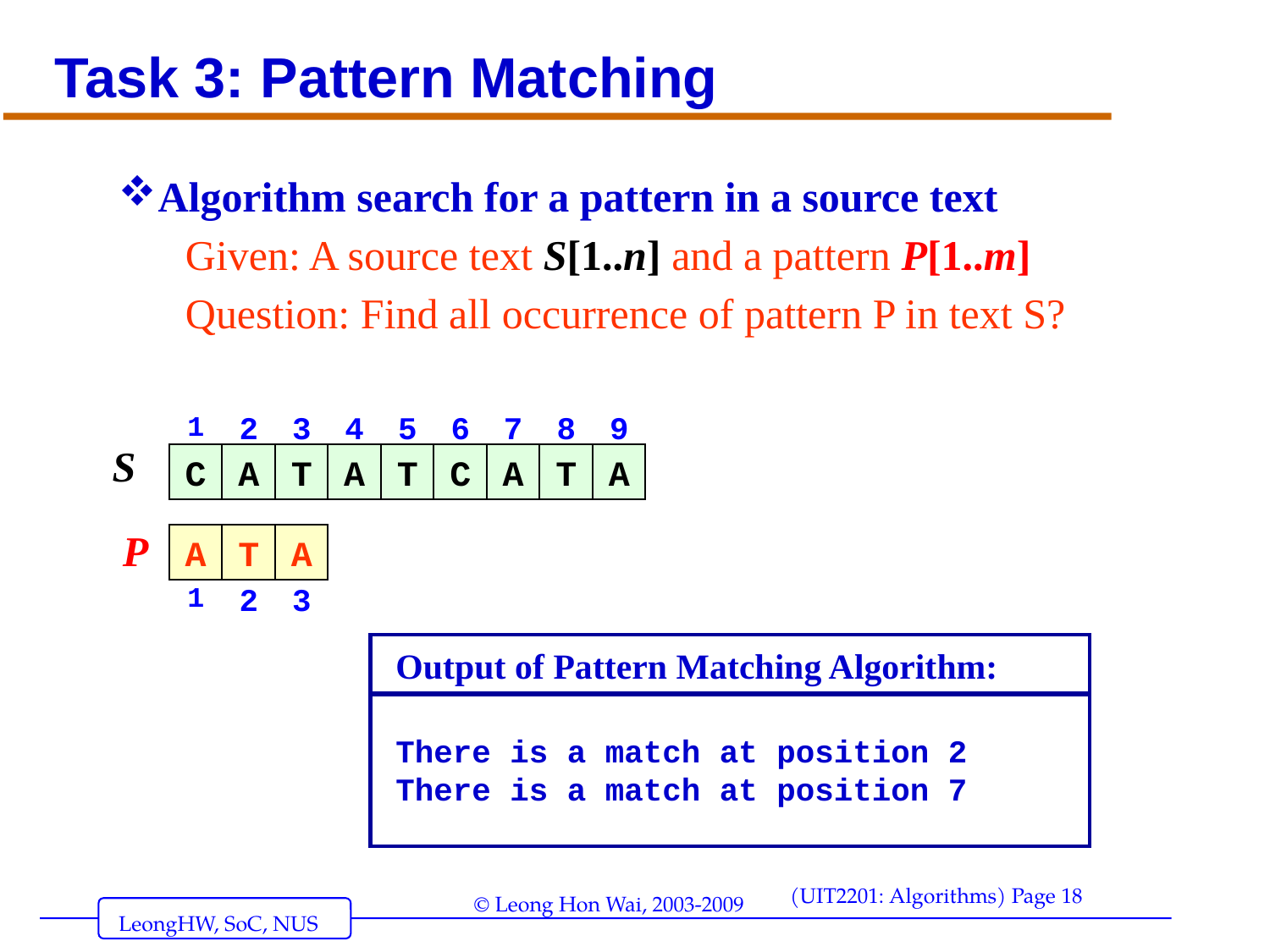

# Task 3: Pattern Matching
Algorithm search for a pattern in a source text
Given: A source text S[1..n] and a pattern P[1..m]
Question: Find all occurrence of pattern P in text S?
1
2
3
4
5
6
7
8
9
S
C
A
T
A
T
C
A
T
A
P
A
T
A
1
2
3
Output of Pattern Matching Algorithm:
There is a match at position 2
There is a match at position 7